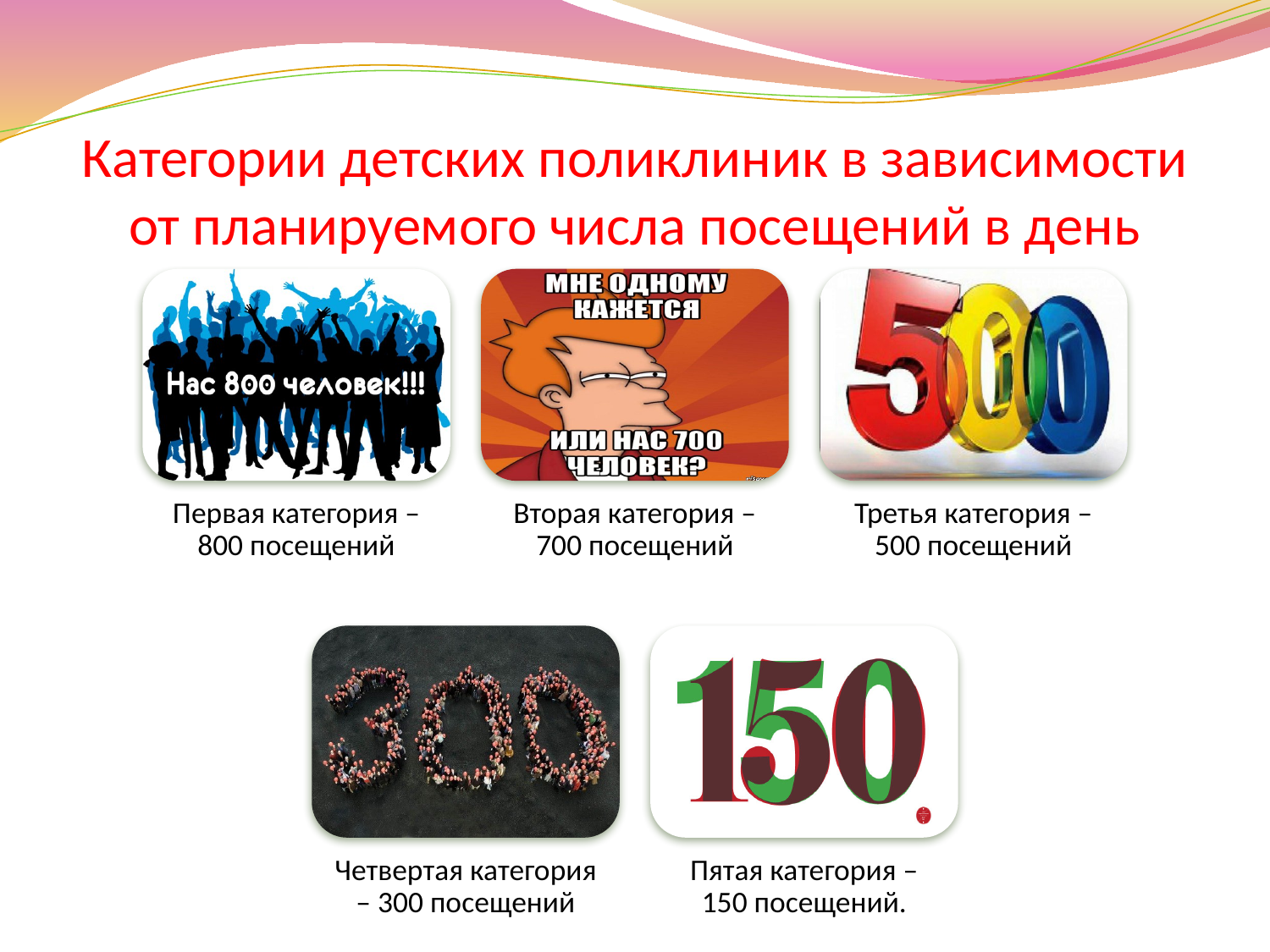

# Категории детских поликлиник в зависимости от планируемого числа посещений в день
Первая категория – 800 посещений
Вторая категория – 700 посещений
Третья категория – 500 посещений
Четвертая категория – 300 посещений
Пятая категория – 150 посещений.